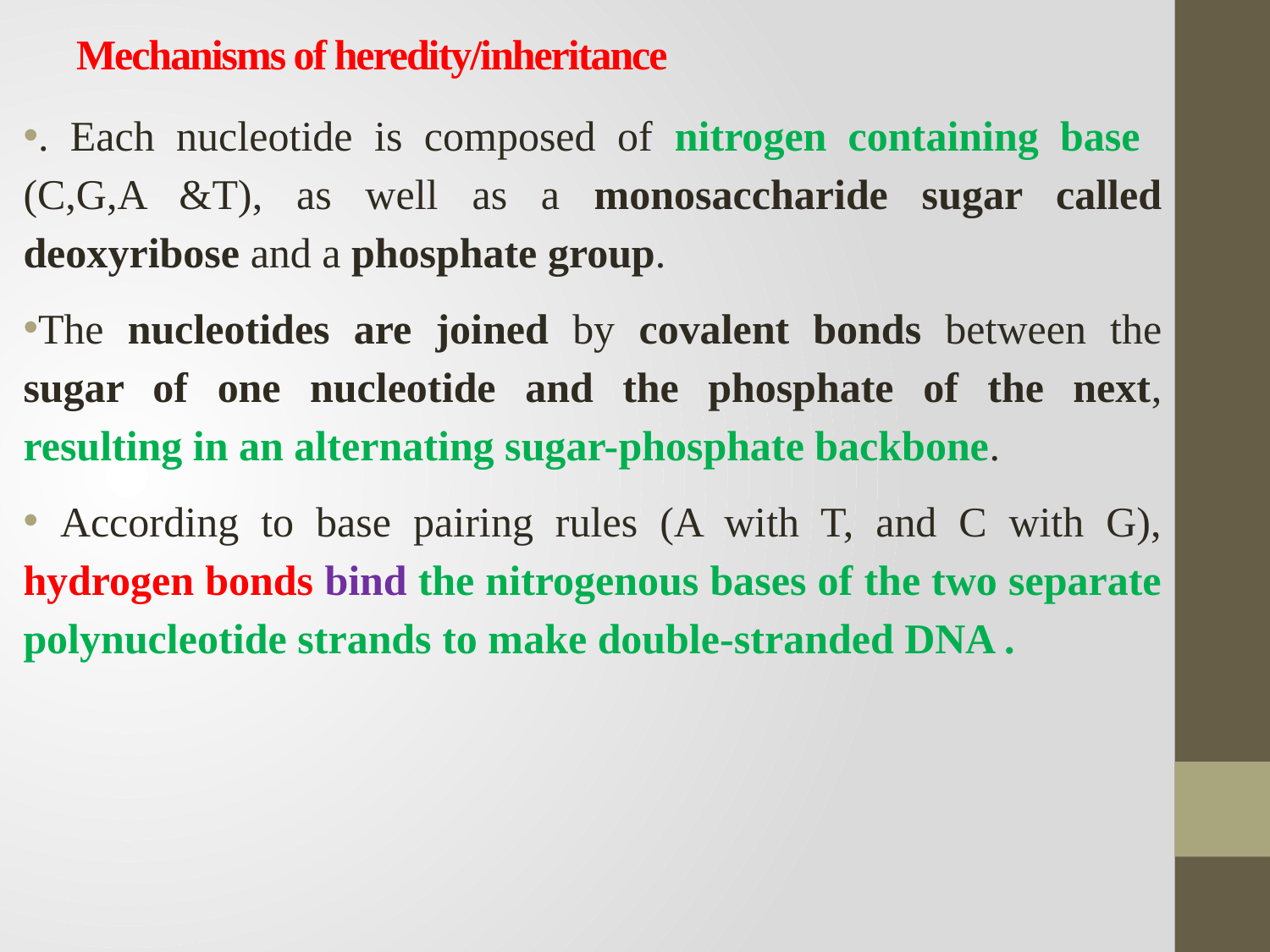

# Mechanisms of heredity/inheritance
. Each nucleotide is composed of nitrogen containing base  (C,G,A &T), as well as a monosaccharide sugar called deoxyribose and a phosphate group.
The nucleotides are joined by covalent bonds between the sugar of one nucleotide and the phosphate of the next, resulting in an alternating sugar-phosphate backbone.
 According to base pairing rules (A with T, and C with G), hydrogen bonds bind the nitrogenous bases of the two separate polynucleotide strands to make double-stranded DNA .